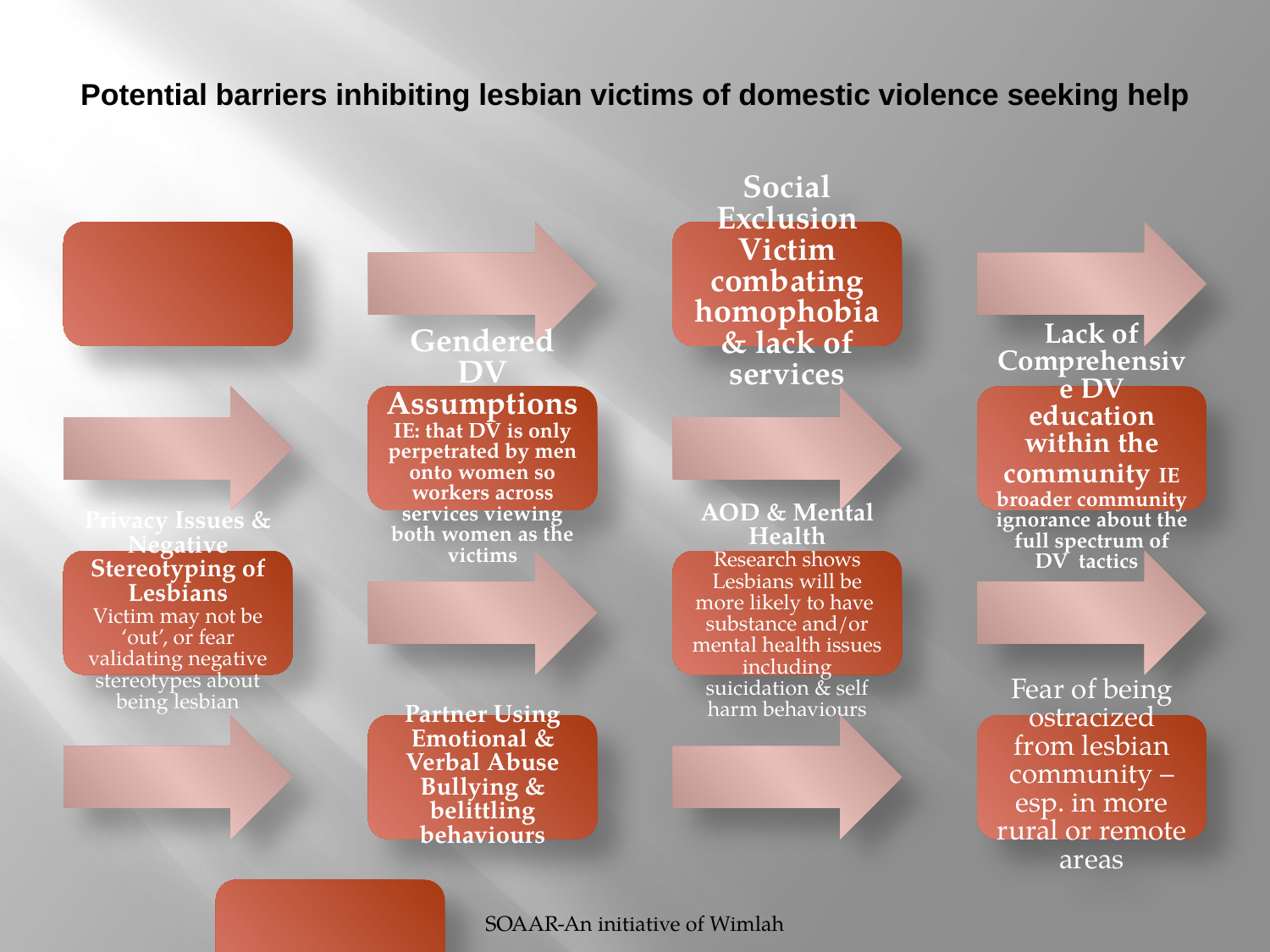

# Potential barriers inhibiting lesbian victims of domestic violence seeking help
Social Exclusion Victim combating homophobia & lack of services
Privacy Issues & Negative Stereotyping of Lesbians
Victim may not be ‘out’, or fear validating negative stereotypes about being lesbian
AOD & Mental Health
Research shows Lesbians will be more likely to have  substance and/or mental health issues including suicidation & self harm behaviours
Fear of being ostracized from lesbian community – esp. in more rural or remote areas
Partner Using Emotional & Verbal Abuse
Bullying & belittling behaviours
Lack of Comprehensive DV education within the community IE broader community ignorance about the full spectrum of DV  tactics
SOAAR-An initiative of Wimlah